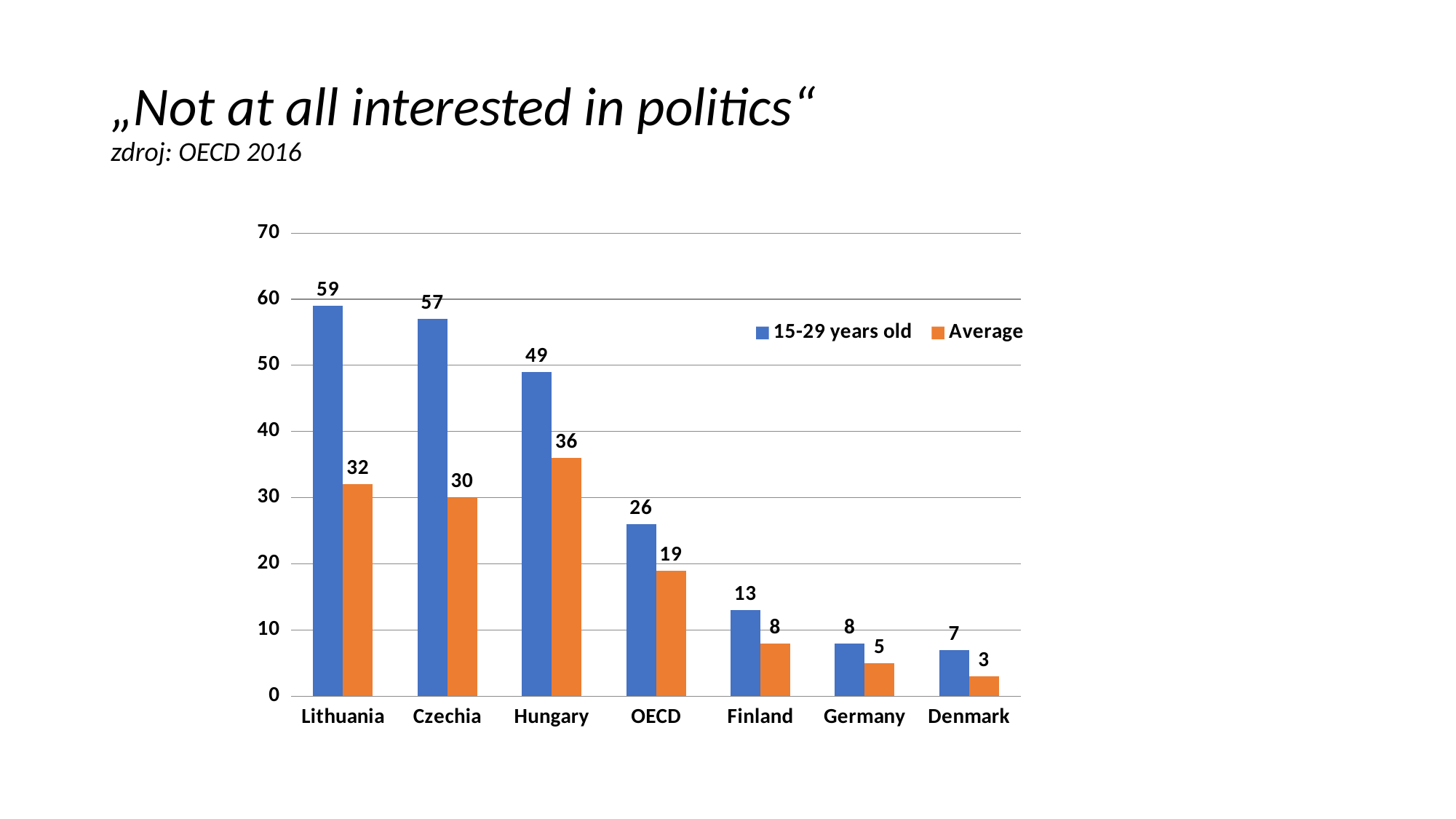

# „Not at all interested in politics“ zdroj: OECD 2016

### Chart

| Category | 15-29 years old | Average |
|---|---|---|
| Lithuania | 59.0 | 32.0 |
| Czechia | 57.0 | 30.0 |
| Hungary | 49.0 | 36.0 |
| OECD | 26.0 | 19.0 |
| Finland | 13.0 | 8.0 |
| Germany | 8.0 | 5.0 |
| Denmark | 7.0 | 3.0 |